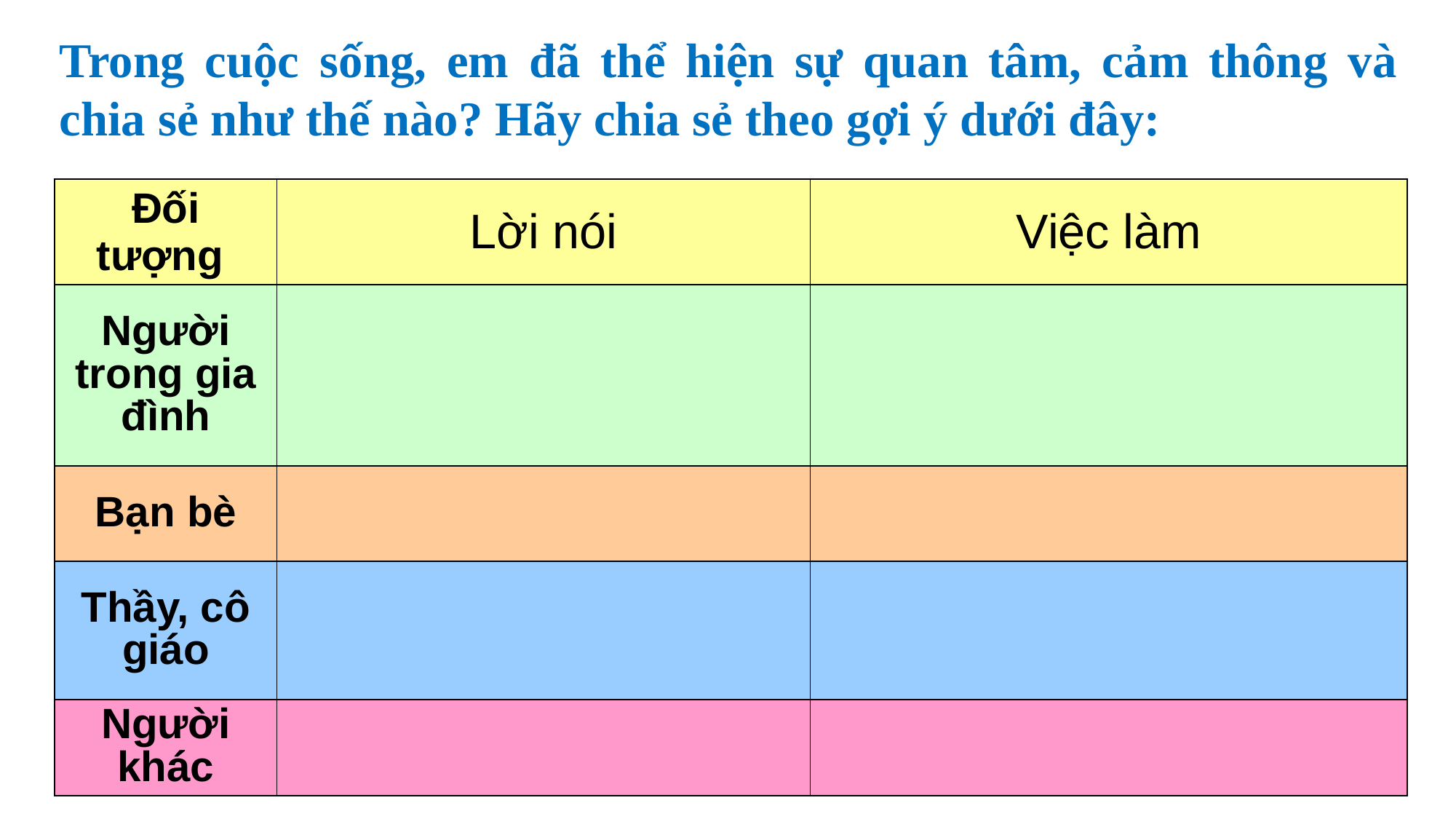

Trong cuộc sống, em đã thể hiện sự quan tâm, cảm thông và chia sẻ như thế nào? Hãy chia sẻ theo gợi ý dưới đây:
| Đối tượng | Lời nói | Việc làm |
| --- | --- | --- |
| Người trong gia đình |  |  |
| Bạn bè |  |  |
| Thầy, cô giáo |  |  |
| Người khác |  |  |